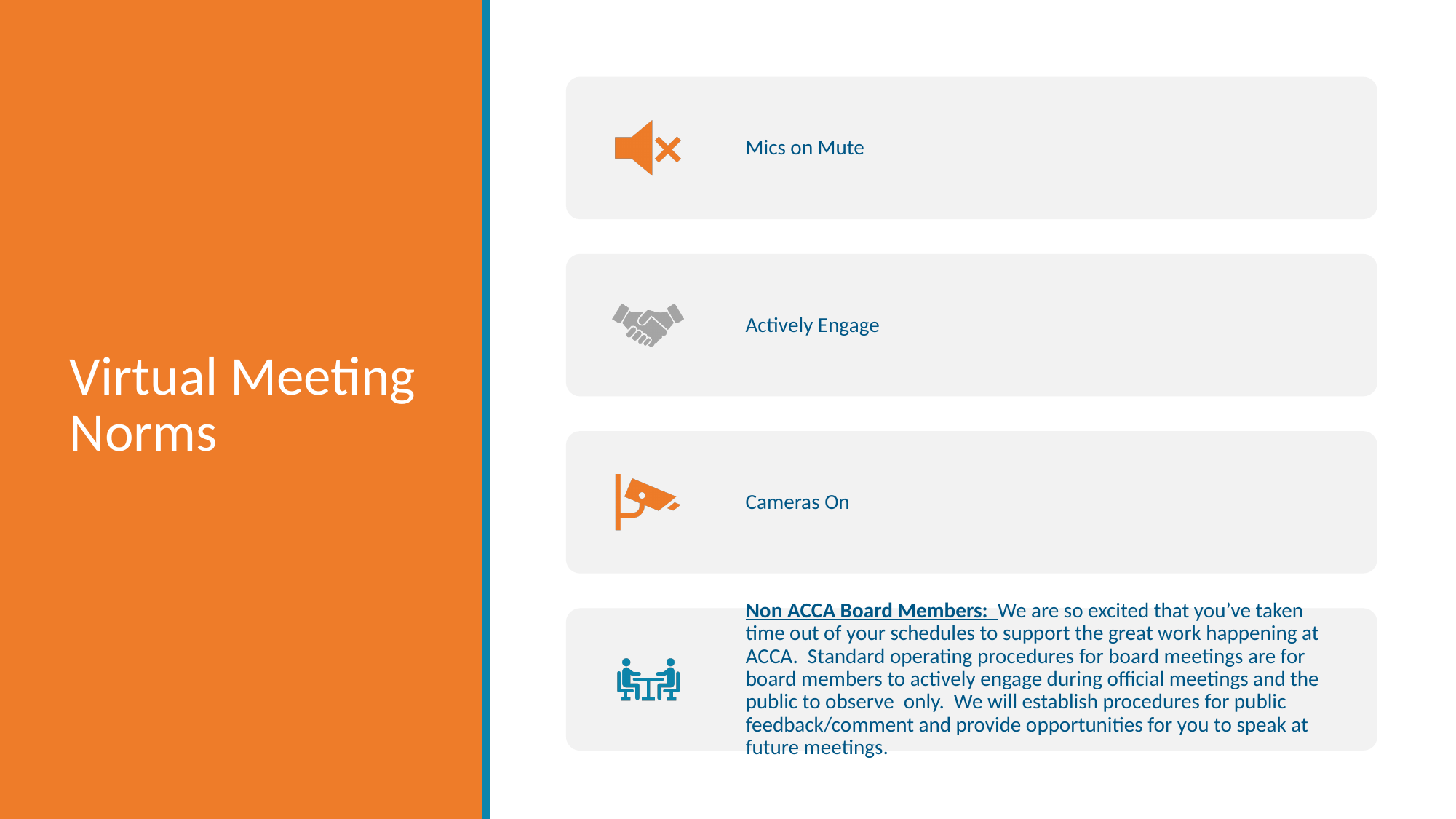

# Virtual Meeting Norms

Mics on Mute

Actively Engage

Cameras On

Non ACCA Board Members:  We are so excited that you’ve taken time out of your schedules to support the great work happening at ACCA.  Standard operating procedures for board meetings are for board members to actively engage during official meetings and the public to observe  only.  We will establish procedures for public feedback/comment and provide opportunities for you to speak at future meetings.